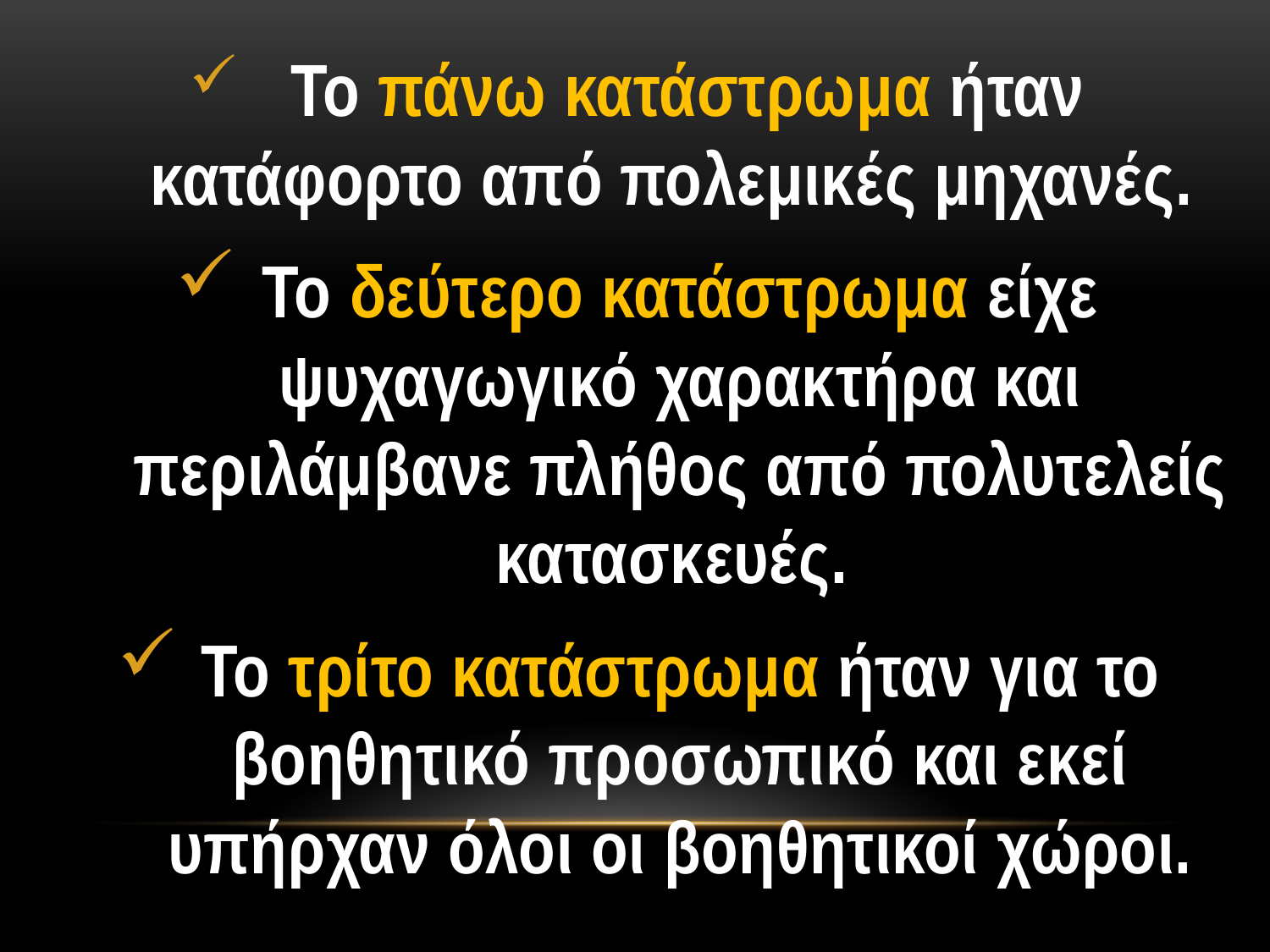

Το πάνω κατάστρωμα ήταν κατάφορτο από πολεμικές μηχανές.
Το δεύτερο κατάστρωμα είχε ψυχαγωγικό χαρακτήρα και περιλάμβανε πλήθος από πολυτελείς κατασκευές.
Το τρίτο κατάστρωμα ήταν για το βοηθητικό προσωπικό και εκεί υπήρχαν όλοι οι βοηθητικοί χώροι.